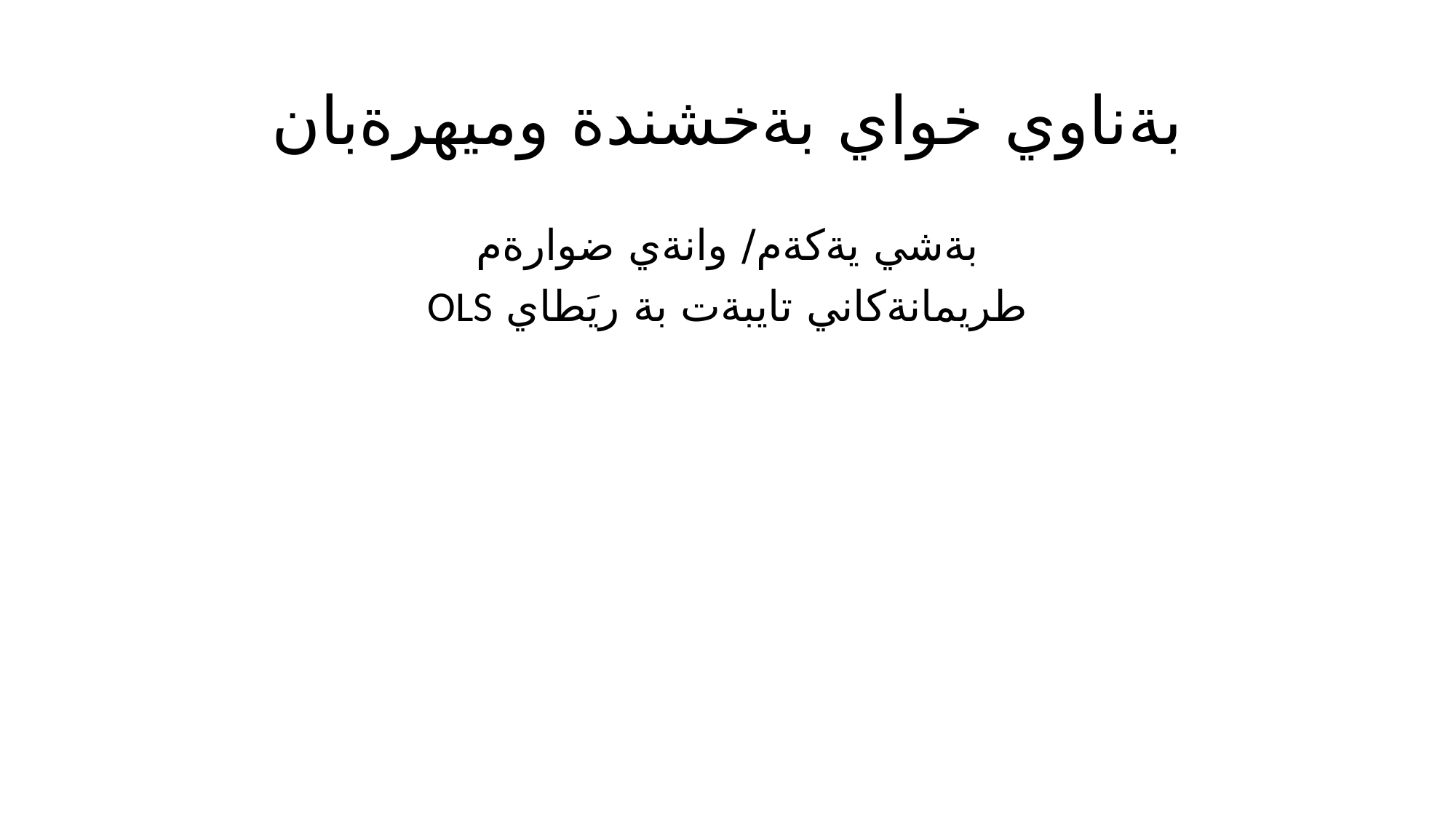

# بةناوي خواي بةخشندة وميهرةبان
بةشي يةكةم/ وانةي ضوارةم
طريمانةكاني تايبةت بة ريَطاي OLS